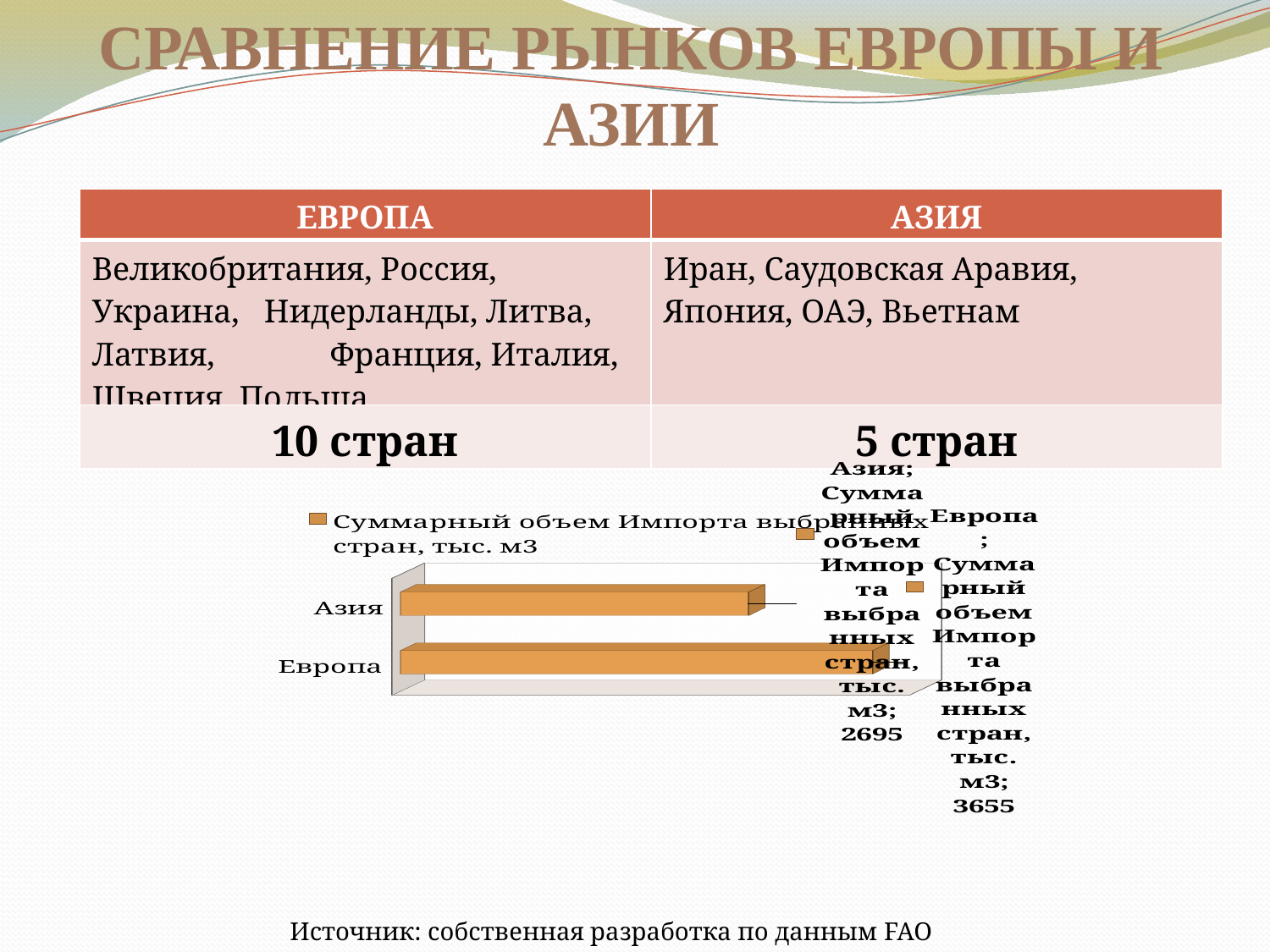

# Cравнение рынков европы и азии
| ЕВРОПА | АЗИЯ |
| --- | --- |
| Великобритания, Россия, Украина, Нидерланды, Литва, Латвия, Франция, Италия, Швеция, Польша | Иран, Саудовская Аравия, Япония, ОАЭ, Вьетнам |
| 10 стран | 5 стран |

[unsupported chart]

Источник: собственная разработка по данным FAO